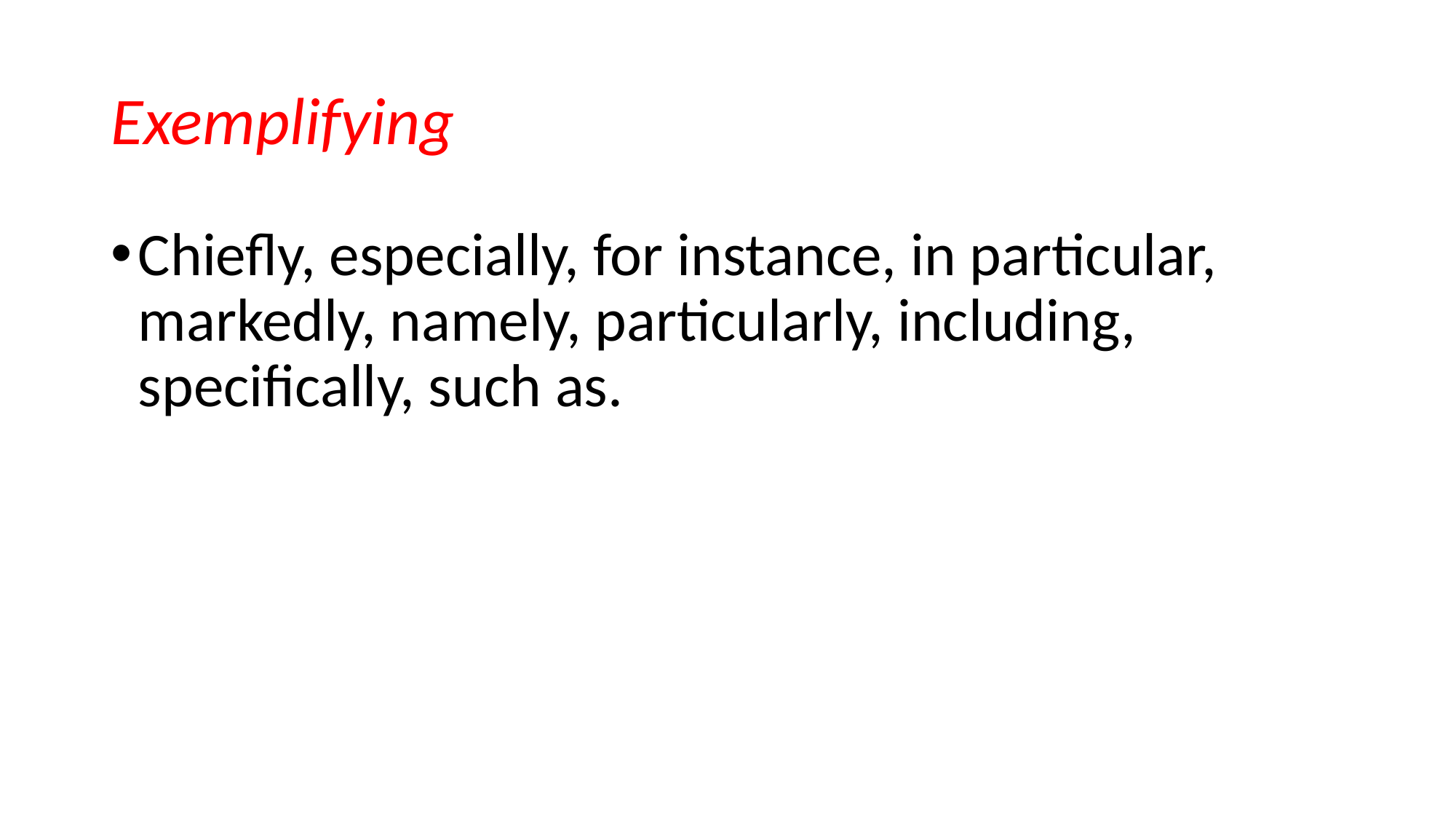

# Exemplifying
Chiefly, especially, for instance, in particular, markedly, namely, particularly, including, specifically, such as.